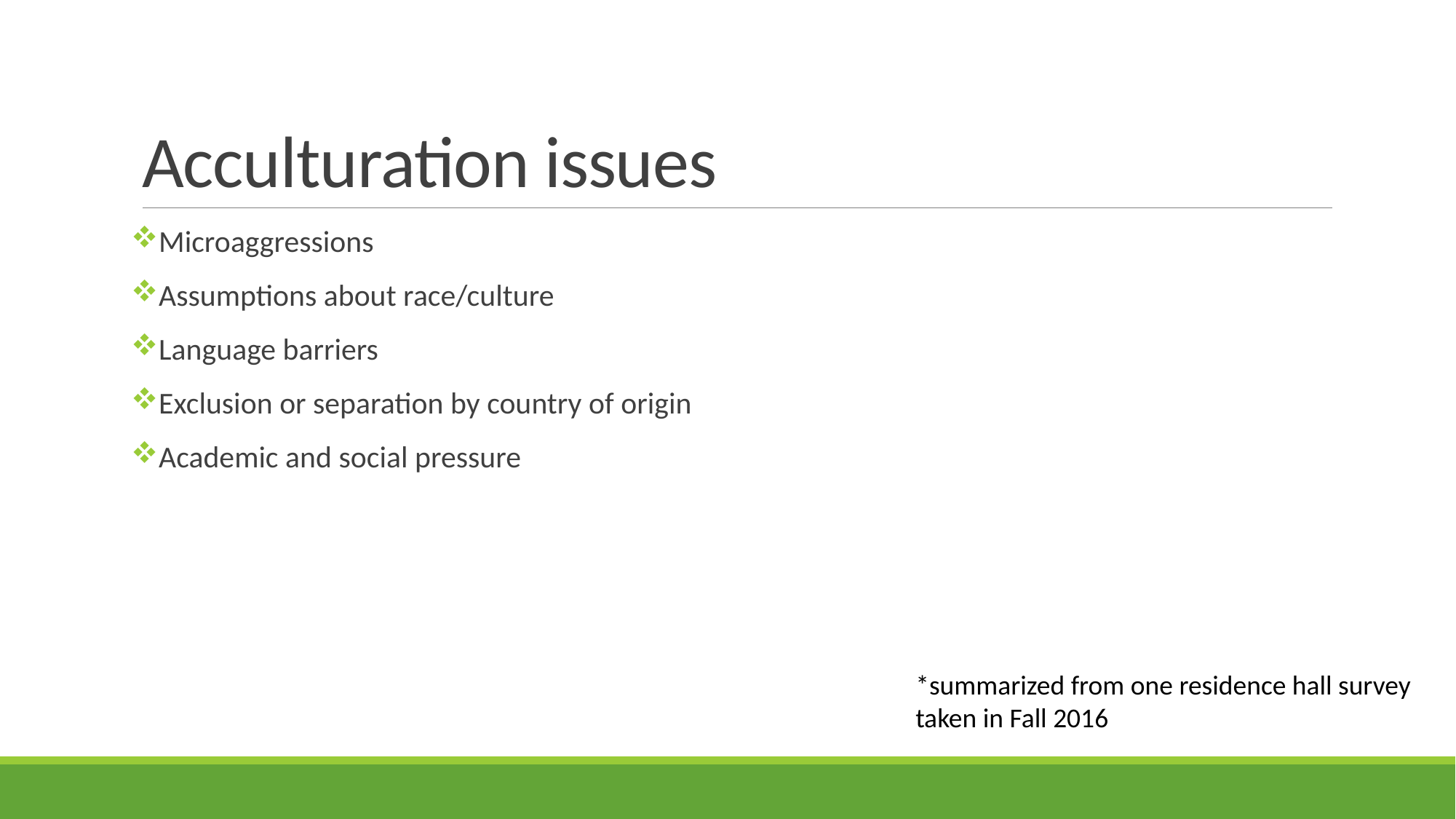

# Acculturation issues
Microaggressions
Assumptions about race/culture
Language barriers
Exclusion or separation by country of origin
Academic and social pressure

*summarized from one residence hall survey taken in Fall 2016